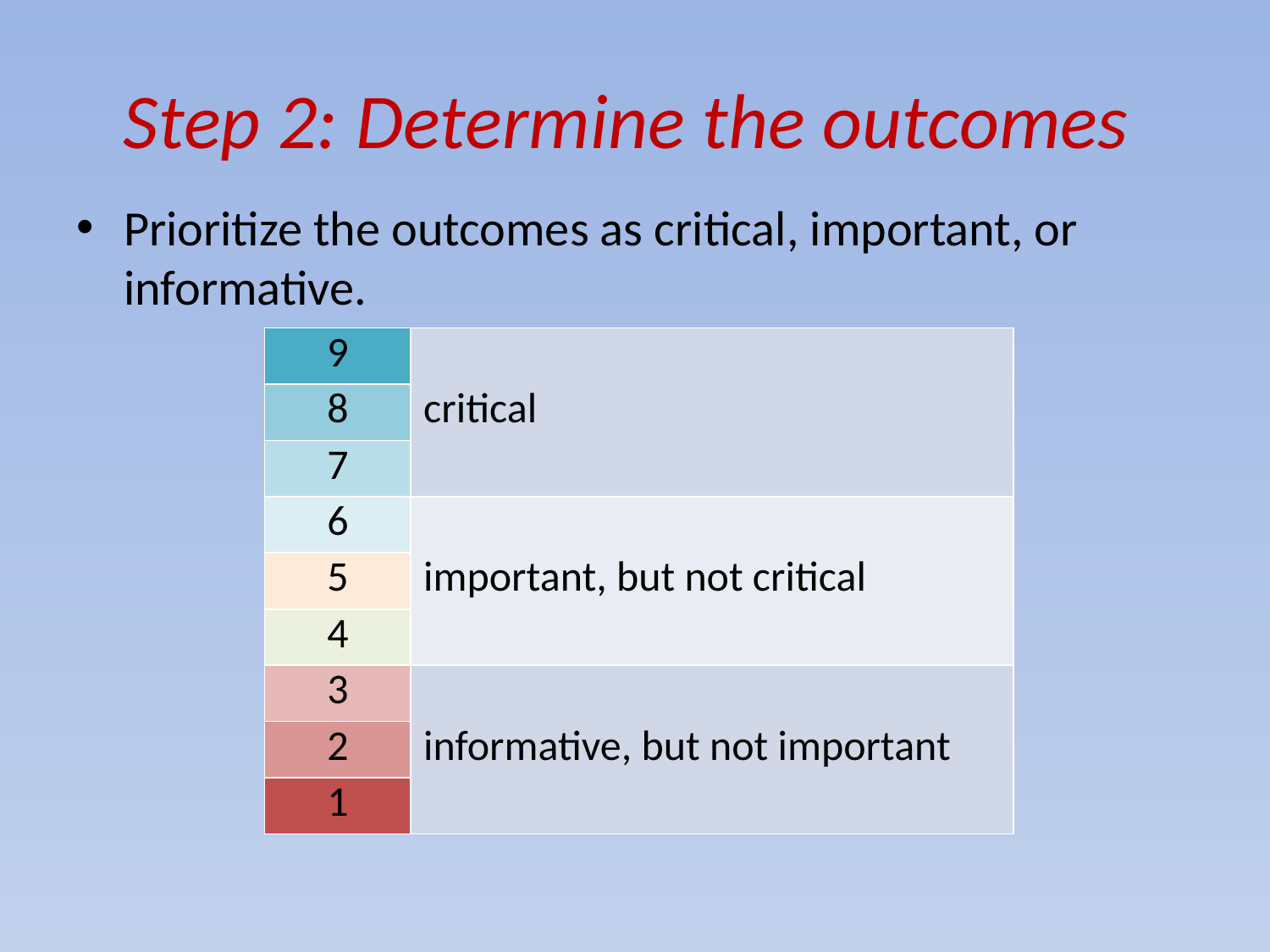

# Step 2: Determine the outcomes
Prioritize the outcomes as critical, important, or informative.

| 9 | critical |
| --- | --- |
| 8 |  |
| 7 |  |
| 6 | important, but not critical |
| 5 |  |
| 4 |  |
| 3 | informative, but not important |
| 2 |  |
| 1 |  |